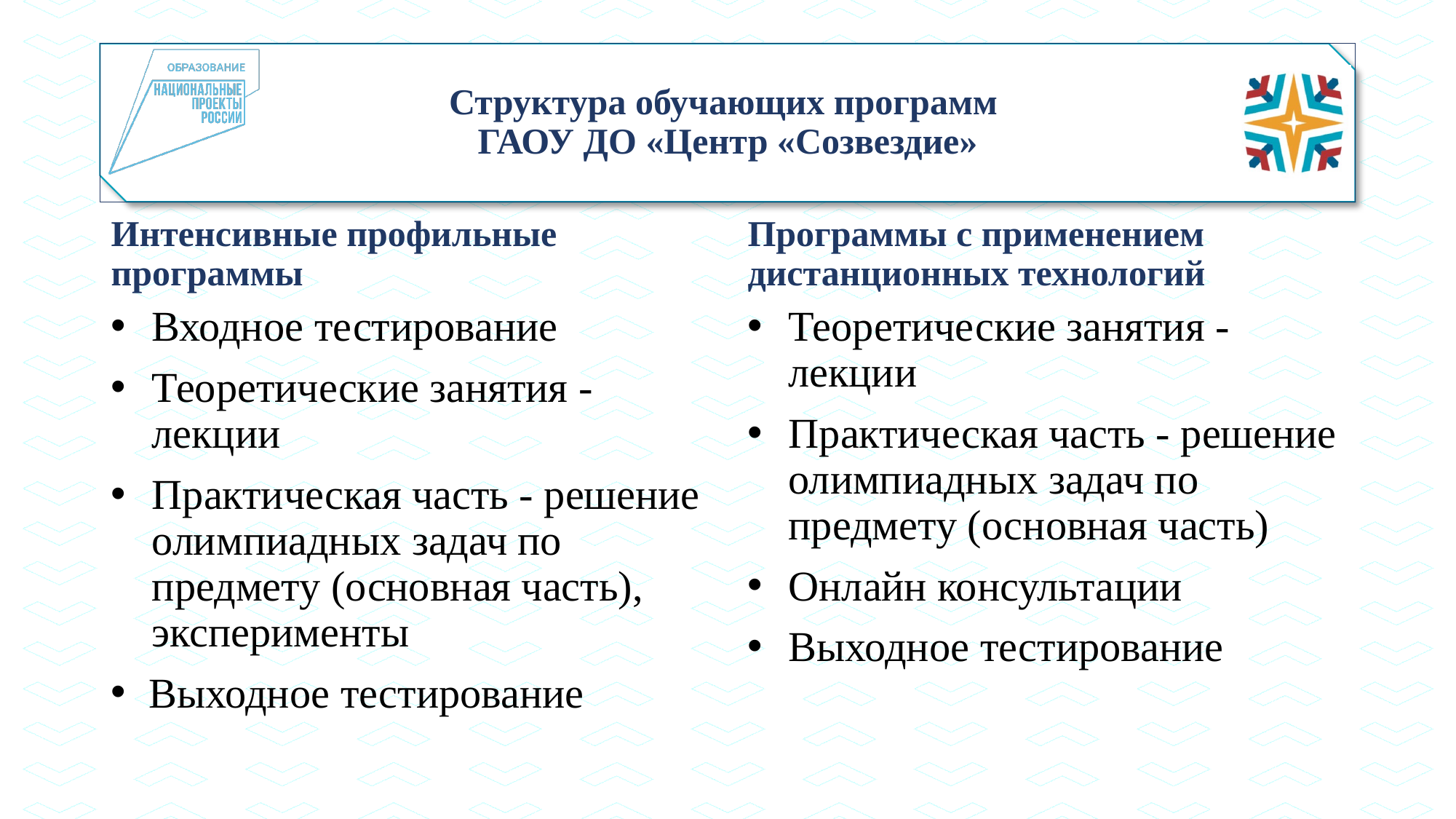

# Структура обучающих программ ГАОУ ДО «Центр «Созвездие»
Интенсивные профильные программы
Программы с применением дистанционных технологий
Входное тестирование
Теоретические занятия - лекции
Практическая часть - решение олимпиадных задач по предмету (основная часть), эксперименты
 Выходное тестирование
Теоретические занятия - лекции
Практическая часть - решение олимпиадных задач по предмету (основная часть)
Онлайн консультации
Выходное тестирование